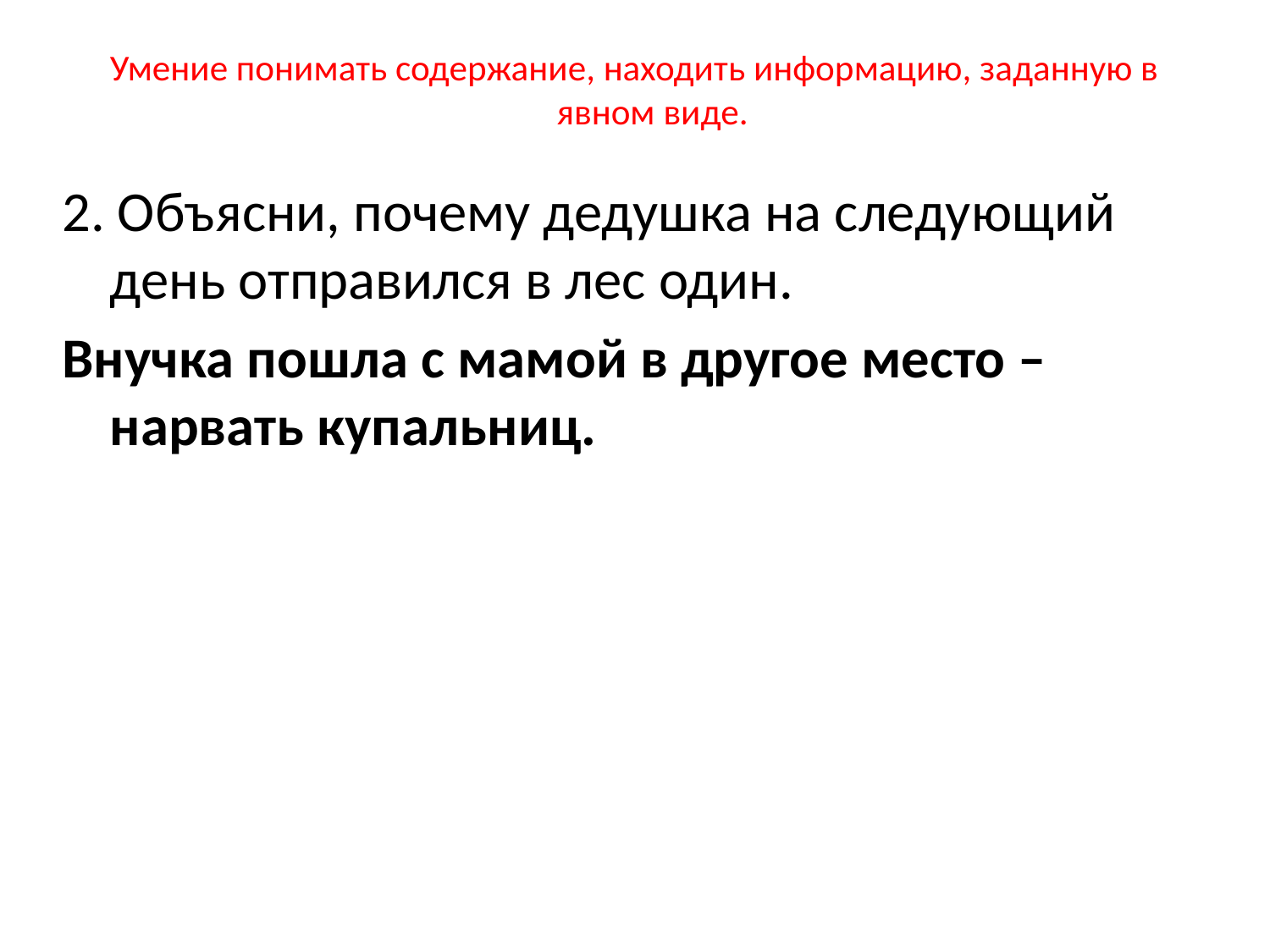

# Умение понимать содержание, находить информацию, заданную в явном виде.
2. Объясни, почему дедушка на следующий день отправился в лес один.
Внучка пошла с мамой в другое место – нарвать купальниц.